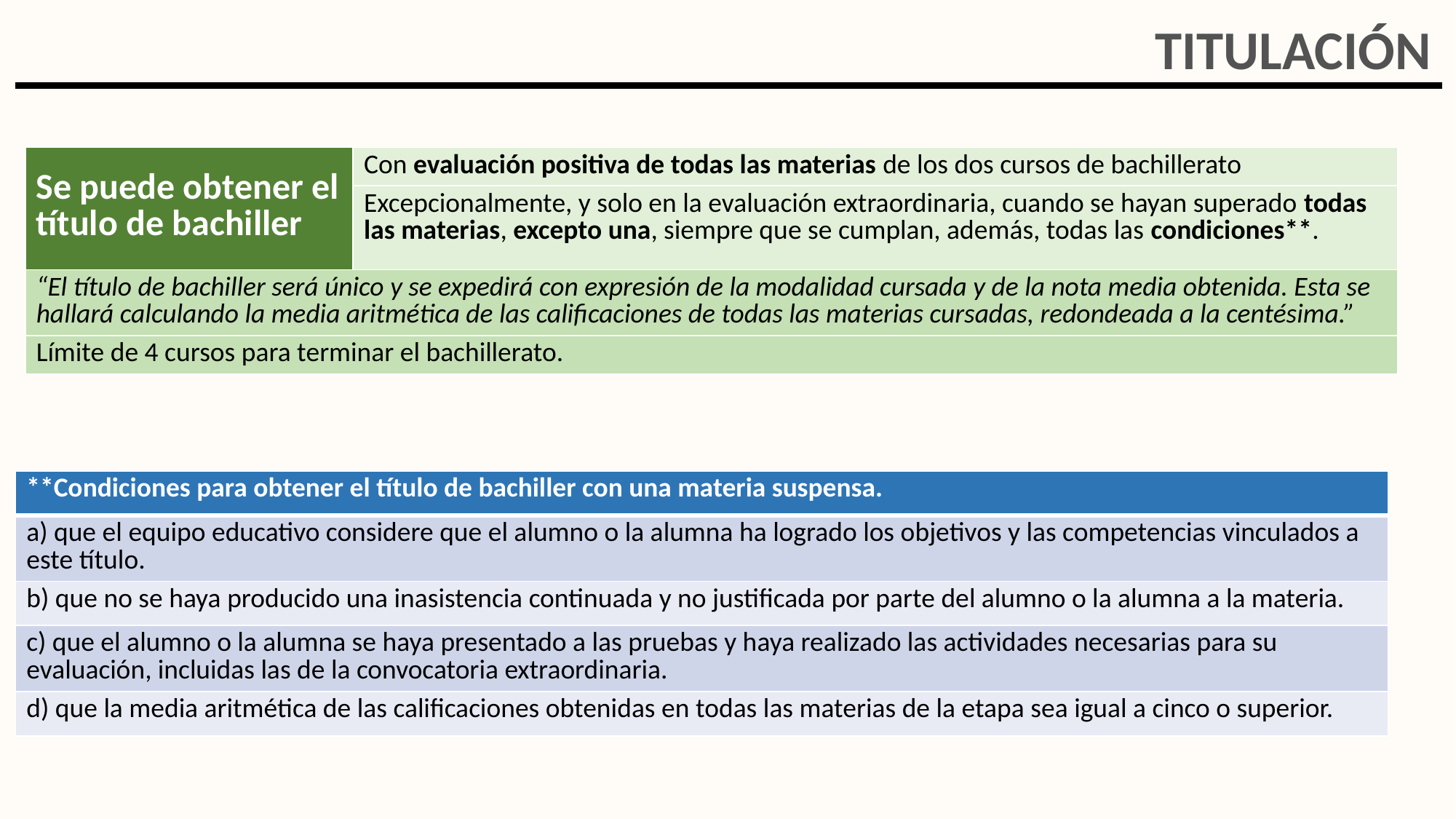

TITULACIÓN
| Se puede obtener el título de bachiller | Con evaluación positiva de todas las materias de los dos cursos de bachillerato |
| --- | --- |
|  | Excepcionalmente, y solo en la evaluación extraordinaria, cuando se hayan superado todas las materias, excepto una, siempre que se cumplan, además, todas las condiciones\*\*. |
| “El título de bachiller será único y se expedirá con expresión de la modalidad cursada y de la nota media obtenida. Esta se hallará calculando la media aritmética de las calificaciones de todas las materias cursadas, redondeada a la centésima.” |  |
| Límite de 4 cursos para terminar el bachillerato. |  |
| \*\*Condiciones para obtener el título de bachiller con una materia suspensa. |
| --- |
| a) que el equipo educativo considere que el alumno o la alumna ha logrado los objetivos y las competencias vinculados a este título. |
| b) que no se haya producido una inasistencia continuada y no justificada por parte del alumno o la alumna a la materia. |
| c) que el alumno o la alumna se haya presentado a las pruebas y haya realizado las actividades necesarias para su evaluación, incluidas las de la convocatoria extraordinaria. |
| d) que la media aritmética de las calificaciones obtenidas en todas las materias de la etapa sea igual a cinco o superior. |